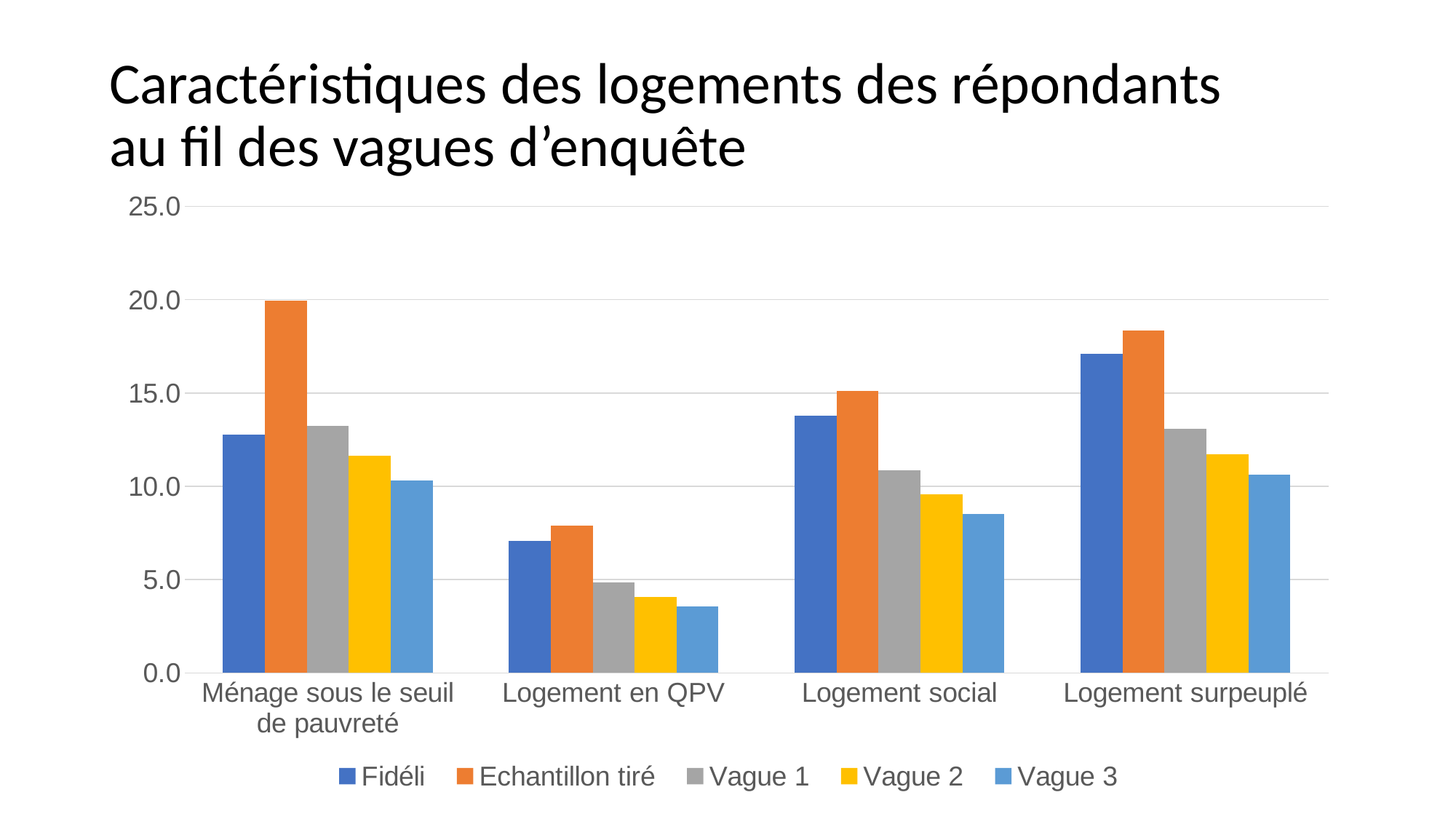

# Caractéristiques des logements des répondants au fil des vagues d’enquête

### Chart

| Category | Fidéli | Echantillon tiré | Vague 1 | Vague 2 | Vague 3 |
|---|---|---|---|---|---|
| Ménage sous le seuil de pauvreté | 12.76 | 19.94 | 13.24 | 11.63 | 10.3 |
| Logement en QPV | 7.07 | 7.88 | 4.87 | 4.09 | 3.58 |
| Logement social | 13.77 | 15.1 | 10.87 | 9.57 | 8.52 |
| Logement surpeuplé | 17.1 | 18.35 | 13.1 | 11.71 | 10.64 |